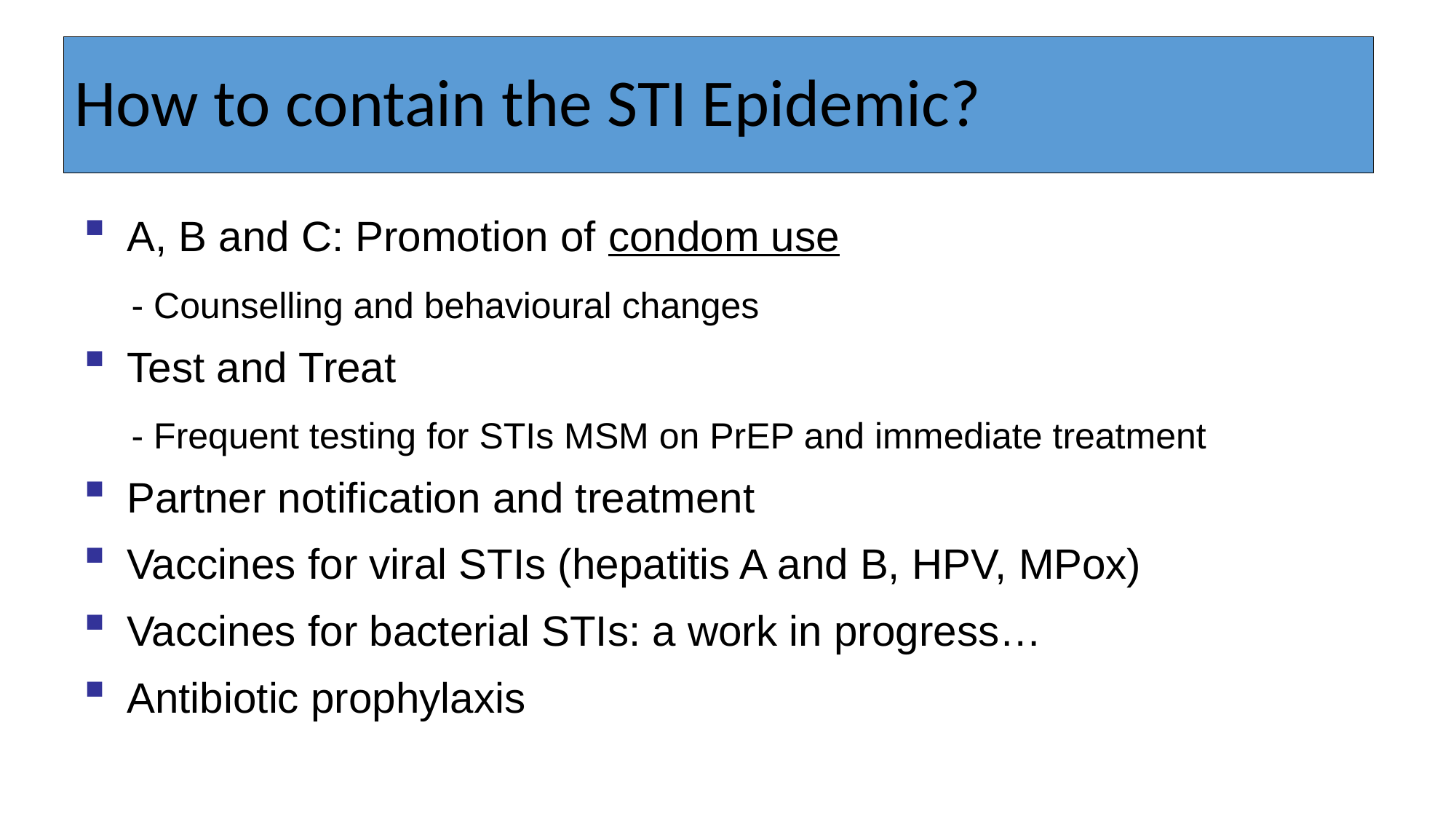

# How to contain the STI Epidemic?
A, B and C: Promotion of condom use
- Counselling and behavioural changes
Test and Treat
- Frequent testing for STIs MSM on PrEP and immediate treatment
Partner notification and treatment
Vaccines for viral STIs (hepatitis A and B, HPV, MPox)
Vaccines for bacterial STIs: a work in progress…
Antibiotic prophylaxis